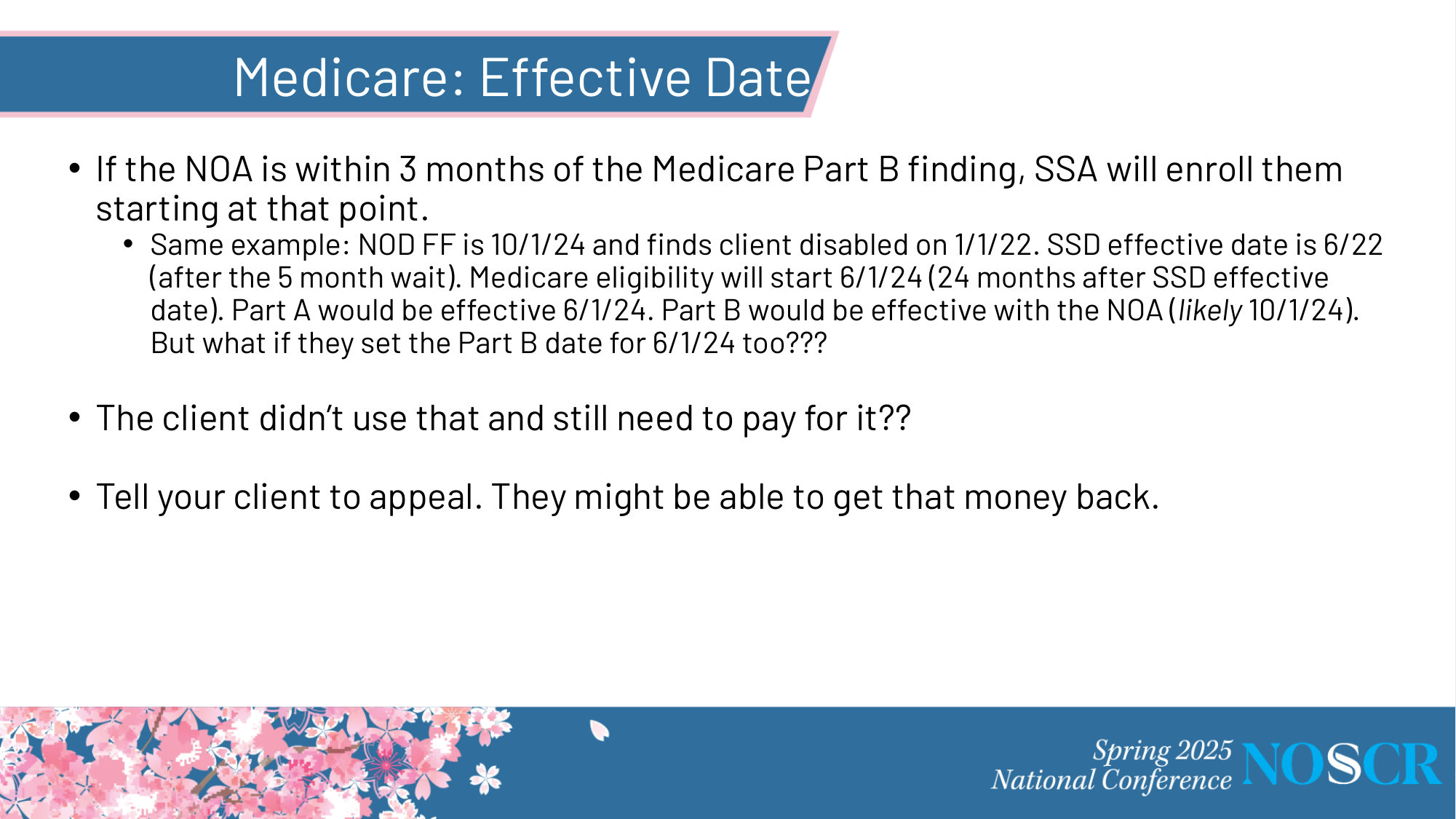

# Medicare: Effective Date
If the NOA is within 3 months of the Medicare Part B finding, SSA will enroll them starting at that point.
Same example: NOD FF is 10/1/24 and finds client disabled on 1/1/22. SSD effective date is 6/22 (after the 5 month wait). Medicare eligibility will start 6/1/24 (24 months after SSD effective date). Part A would be effective 6/1/24. Part B would be effective with the NOA (likely 10/1/24). But what if they set the Part B date for 6/1/24 too???

The client didn’t use that and still need to pay for it??

Tell your client to appeal. They might be able to get that money back.